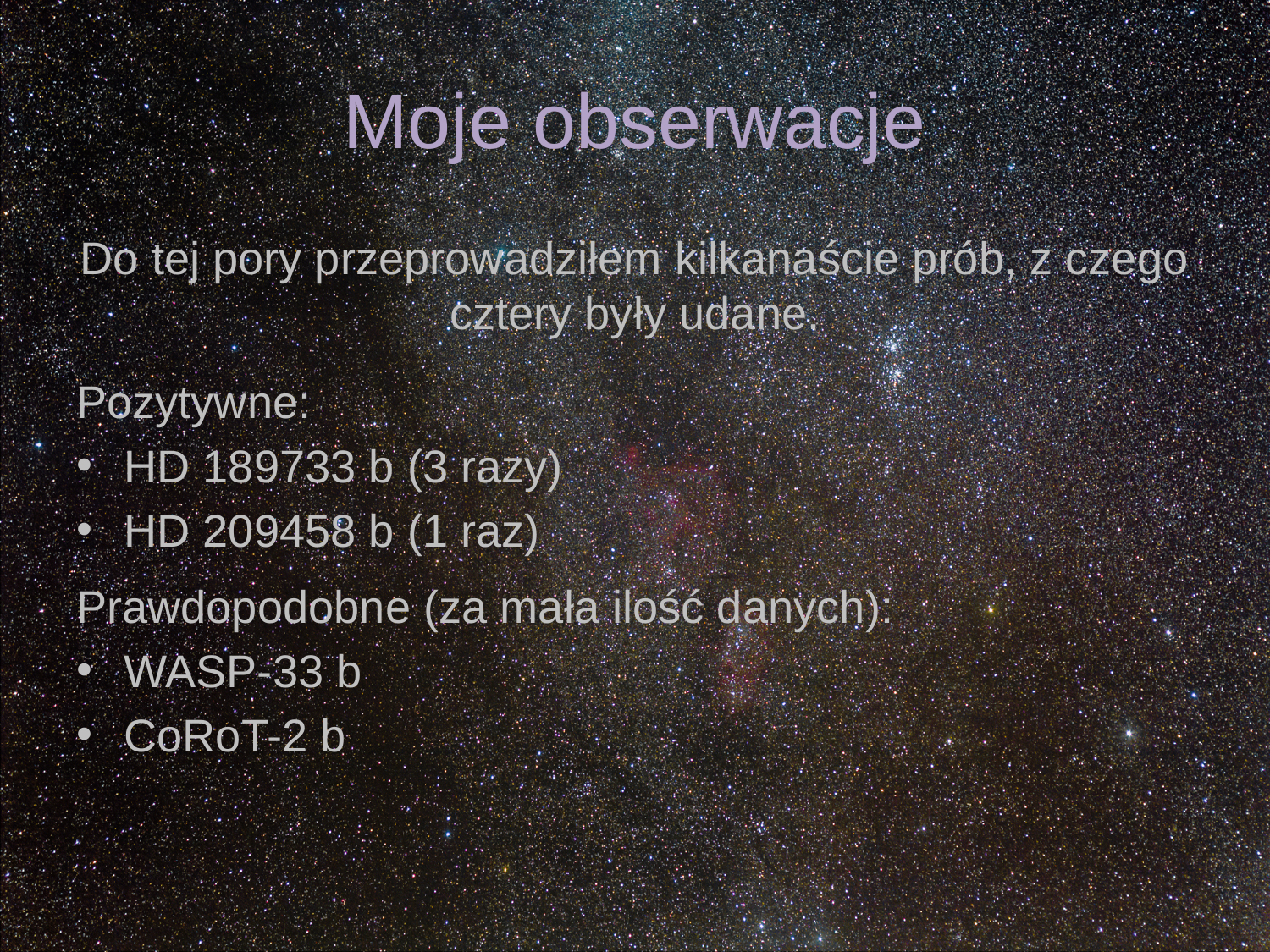

# Moje obserwacje
Do tej pory przeprowadziłem kilkanaście prób, z czego cztery były udane.

Pozytywne:
HD 189733 b (3 razy)
HD 209458 b (1 raz)

Prawdopodobne (za mała ilość danych):
WASP-33 b
CoRoT-2 b